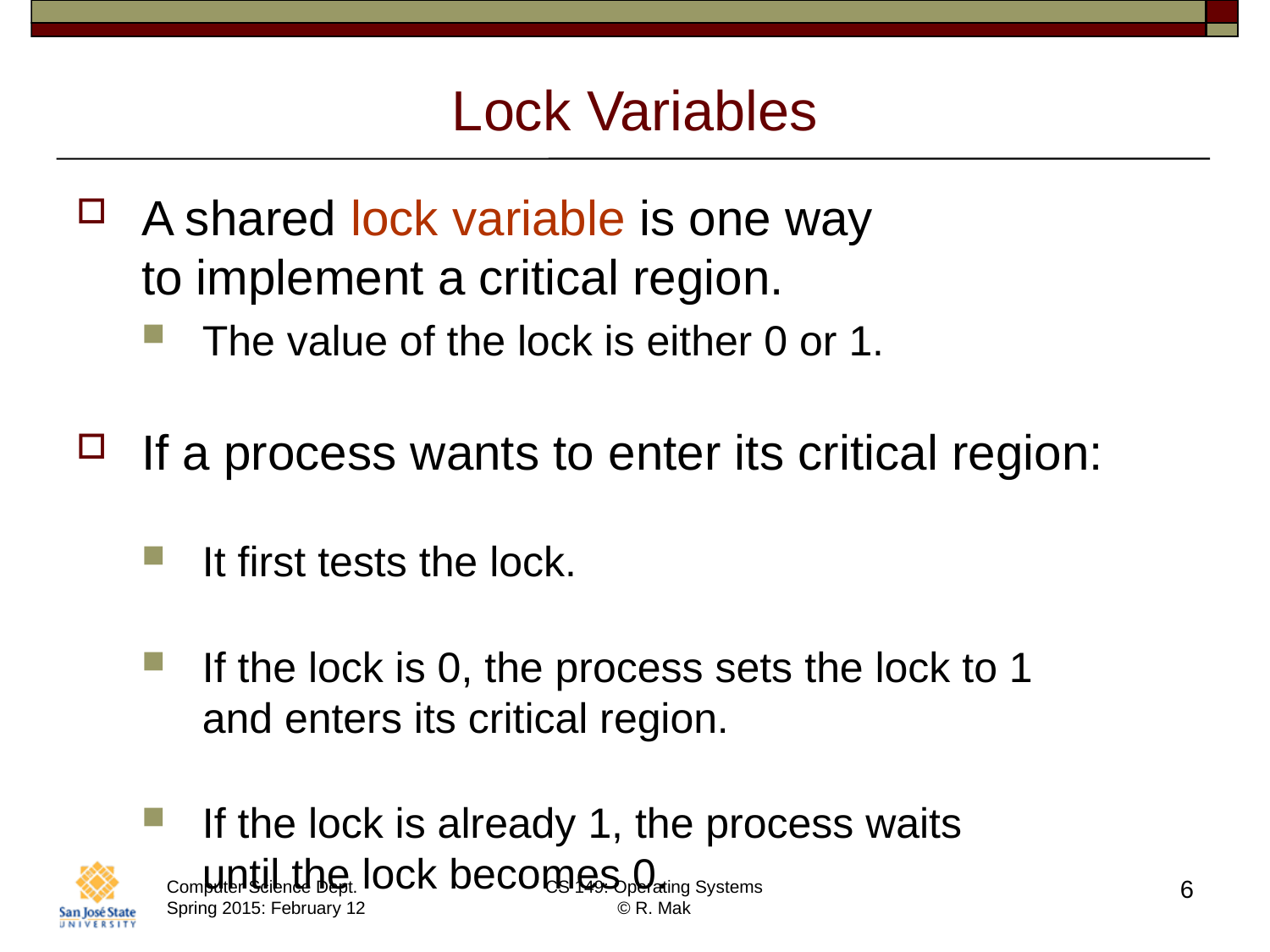

# Lock Variables
A shared lock variable is one way
to implement a critical region.
The value of the lock is either 0 or 1.

If a process wants to enter its critical region:

It first tests the lock.

If the lock is 0, the process sets the lock to 1
and enters its critical region.

If the lock is already 1, the process waits
until the lock becomes 0.
6